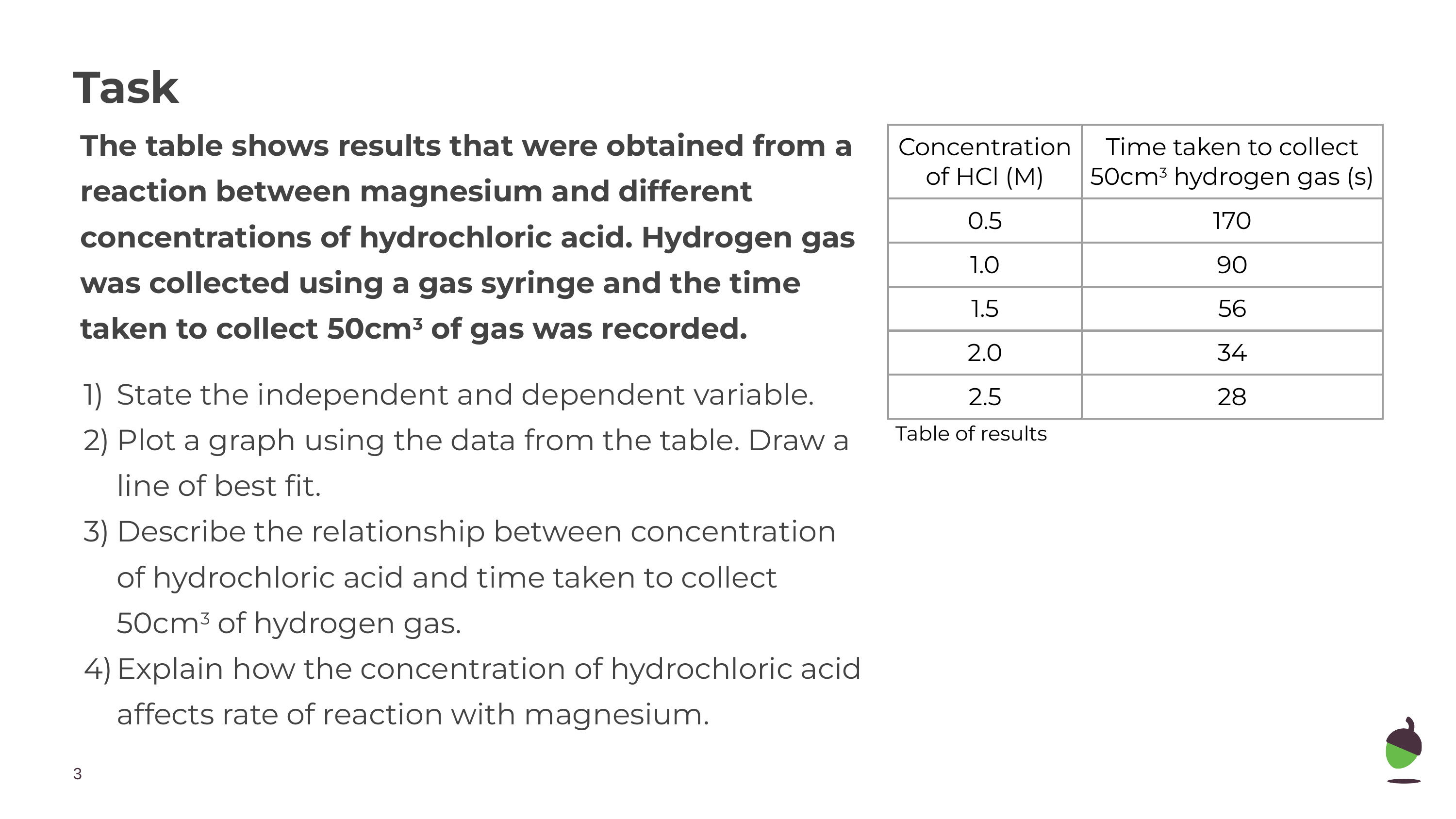

# Task

The table shows results that were obtained from a reaction between magnesium and different concentrations of hydrochloric acid. Hydrogen gas was collected using a gas syringe and the time taken to collect 50cm3 of gas was recorded.
State the independent and dependent variable.
Plot a graph using the data from the table. Draw a line of best fit.
Describe the relationship between concentration of hydrochloric acid and time taken to collect 50cm3 of hydrogen gas.
Explain how the concentration of hydrochloric acid affects rate of reaction with magnesium.

| Concentration of HCl (M) | Time taken to collect 50cm3 hydrogen gas (s) |
| --- | --- |
| 0.5 | 170 |
| 1.0 | 90 |
| 1.5 | 56 |
| 2.0 | 34 |
| 2.5 | 28 |
Table of results
3